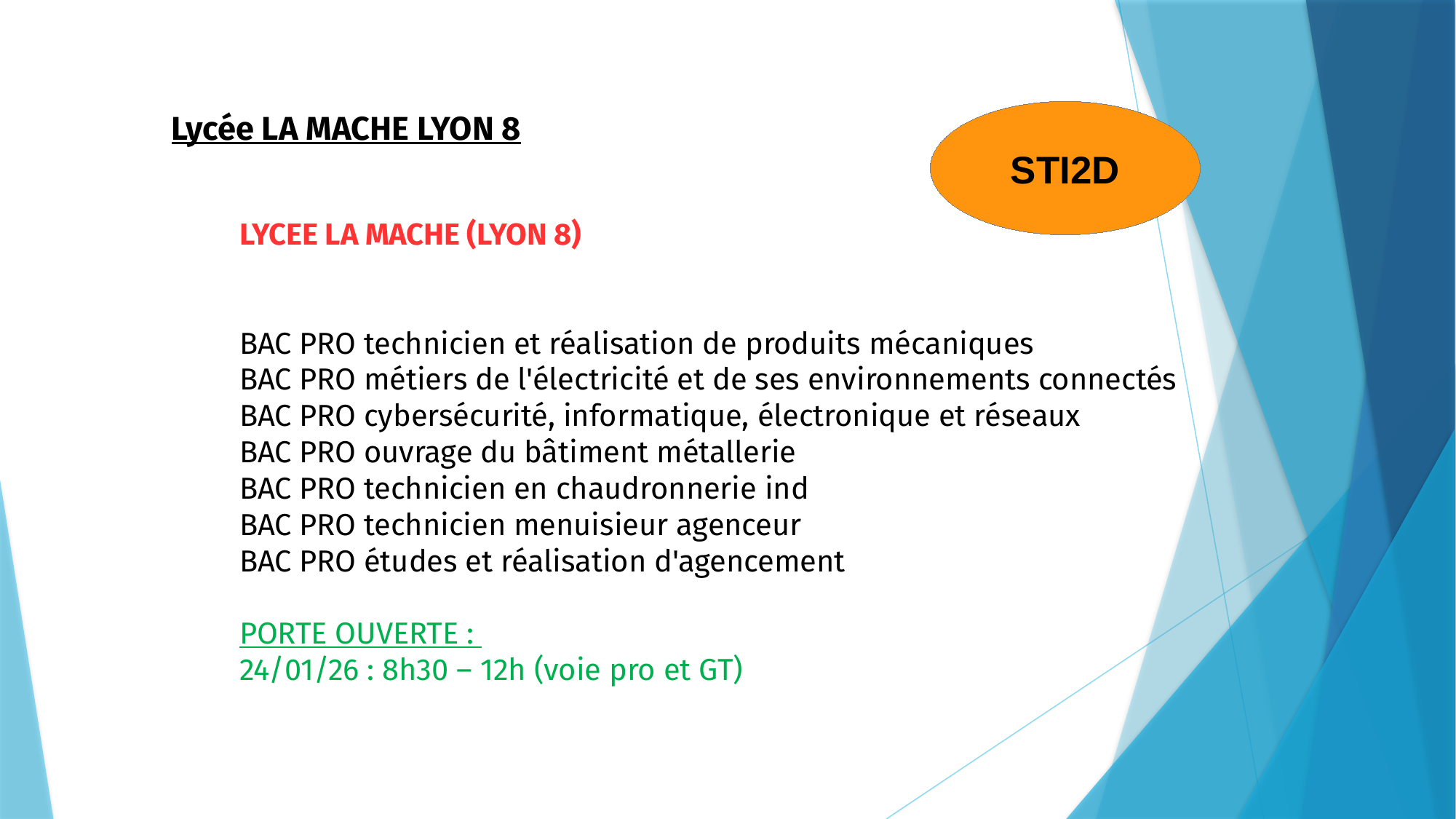

Lycée LA MACHE LYON 8
STI2D
LYCEE LA MACHE (LYON 8)

BAC PRO technicien et réalisation de produits mécaniques
BAC PRO métiers de l'électricité et de ses environnements connectés
BAC PRO cybersécurité, informatique, électronique et réseaux
BAC PRO ouvrage du bâtiment métallerie
BAC PRO technicien en chaudronnerie ind
BAC PRO technicien menuisieur agenceur
BAC PRO études et réalisation d'agencement

PORTE OUVERTE :
24/01/26 : 8h30 – 12h (voie pro et GT)